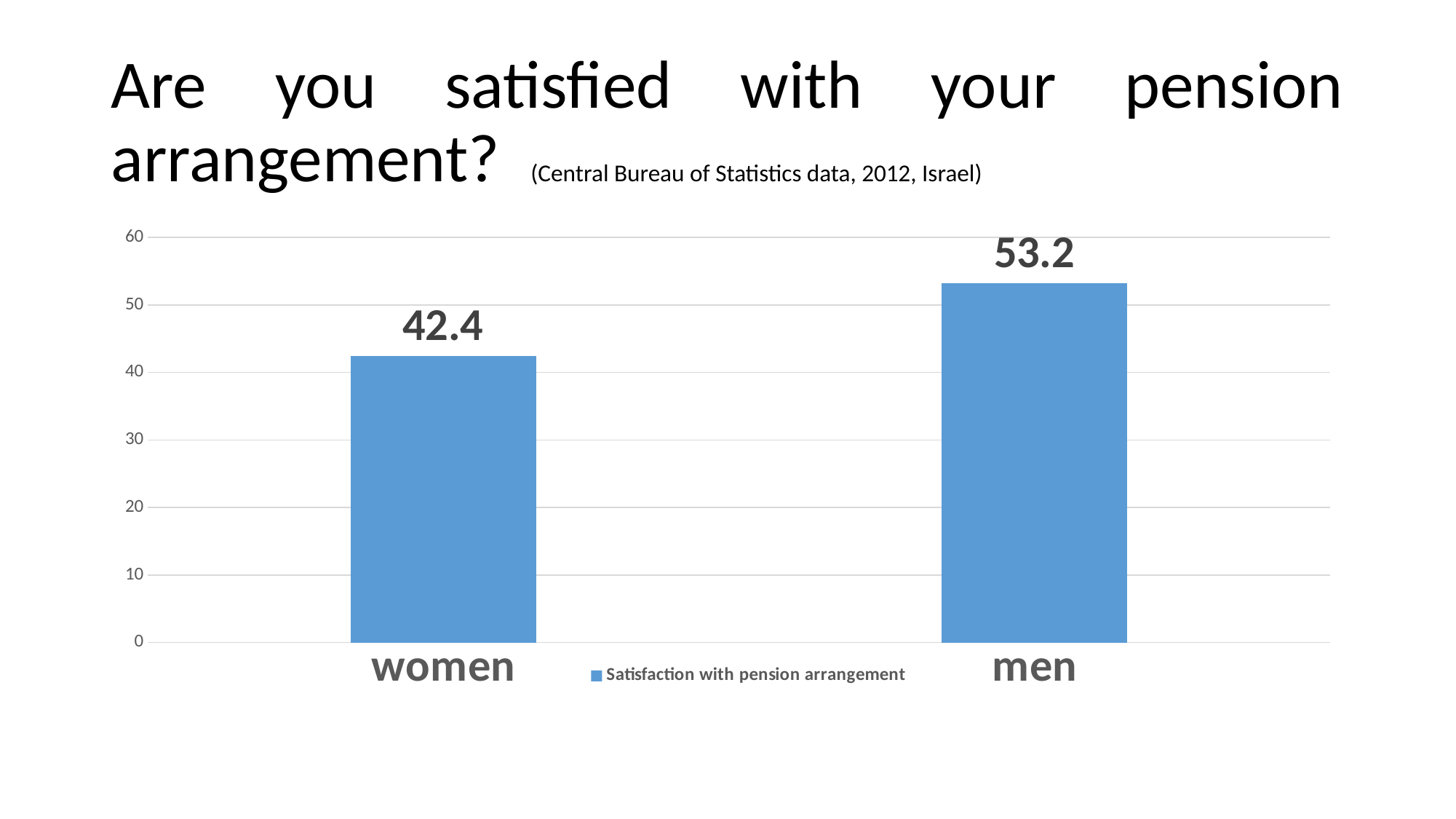

# Are you satisfied with your pension arrangement?  (Central Bureau of Statistics data, 2012, Israel)

### Chart

| Category | Satisfaction with pension arrangement |
|---|---|
| women | 42.4 |
| men | 53.2 |